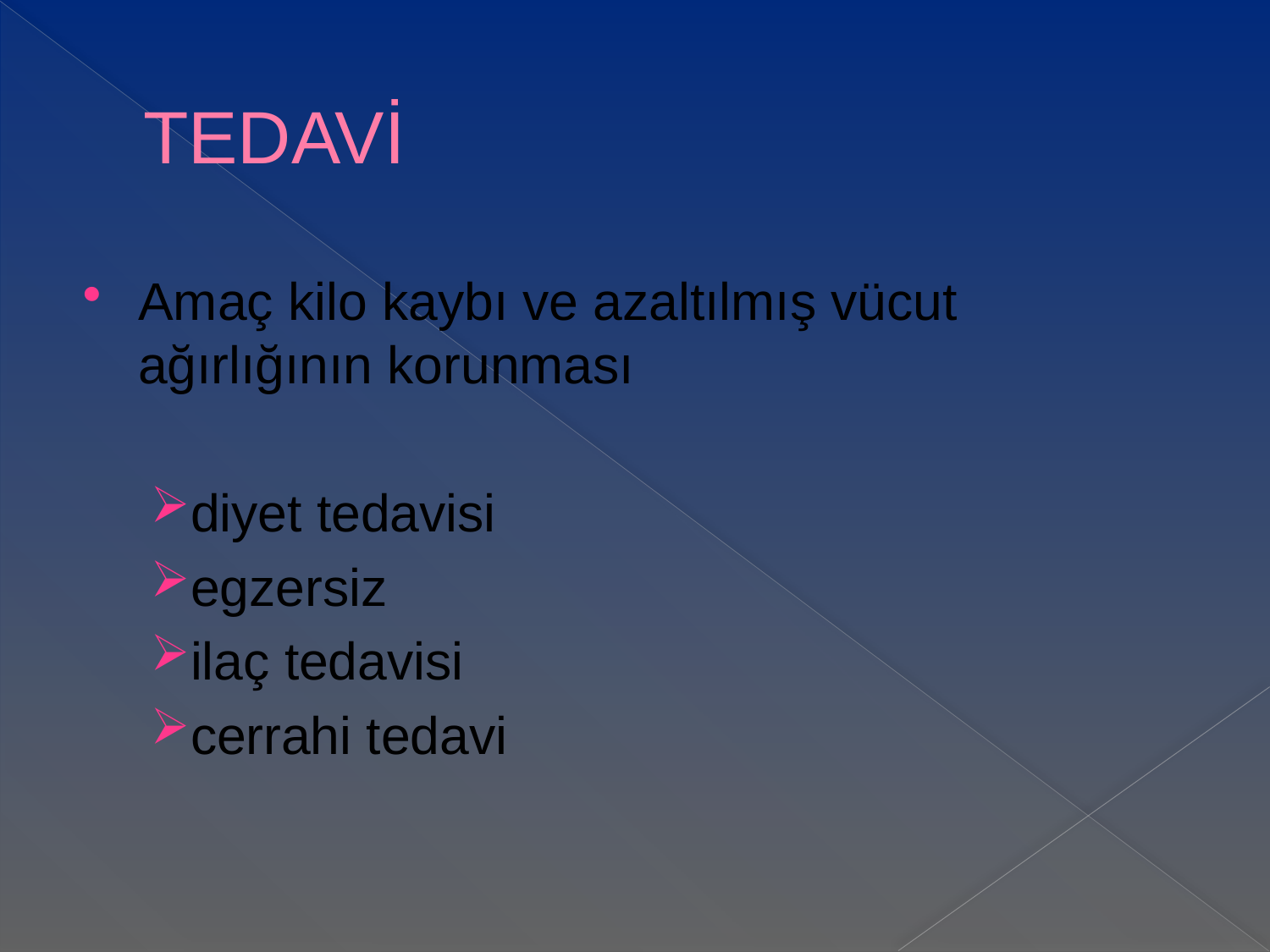

# TEDAVİ
Amaç kilo kaybı ve azaltılmış vücut ağırlığının korunması

diyet tedavisi
egzersiz
ilaç tedavisi
cerrahi tedavi